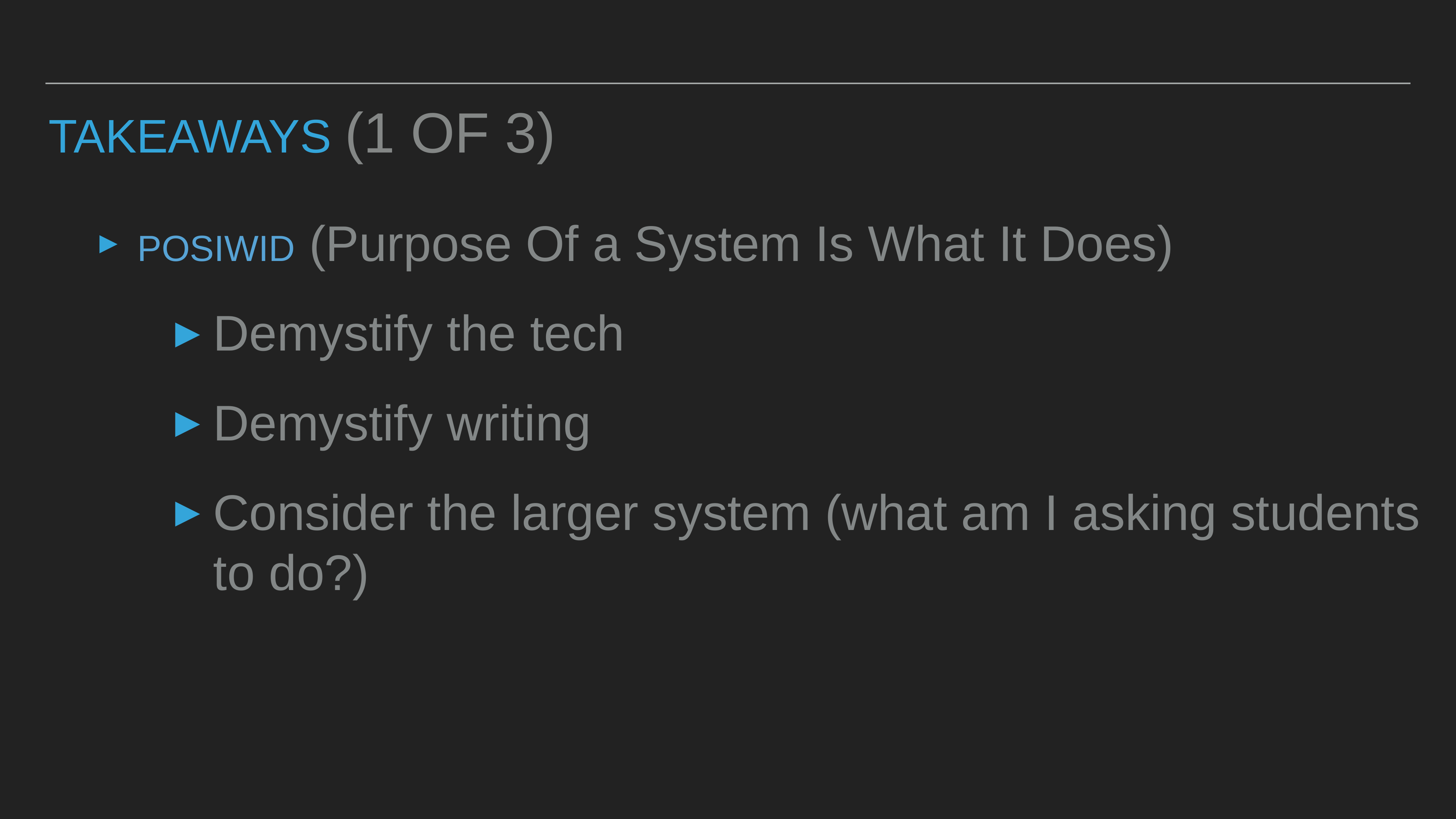

# TAKEAWAYS (1 OF 3)
POSIWID (Purpose Of a System Is What It Does)
Demystify the tech
Demystify writing
Consider the larger system (what am I asking students to do?)